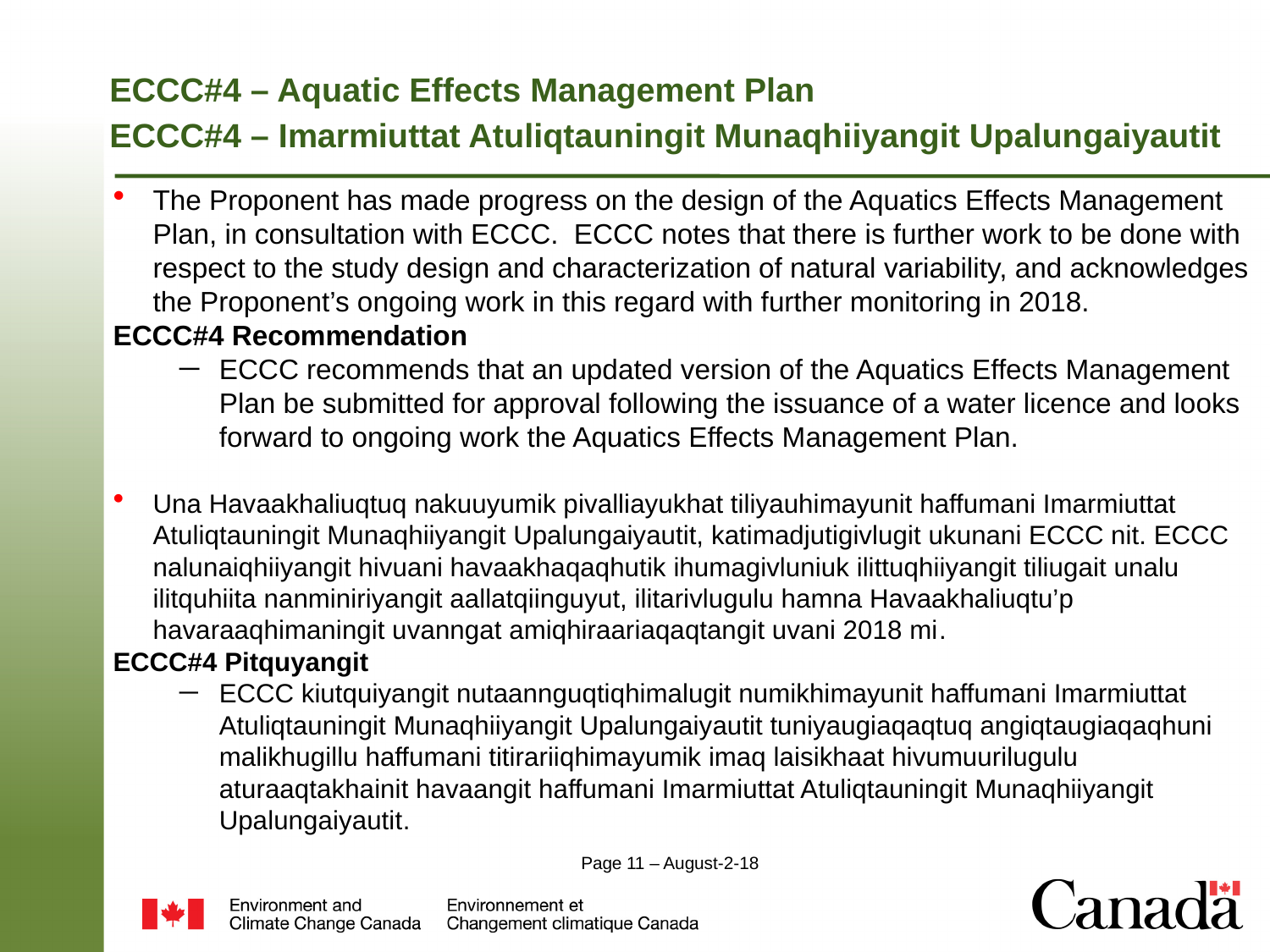

# ECCC#4 – Aquatic Effects Management Plan ECCC#4 – Imarmiuttat Atuliqtauningit Munaqhiiyangit Upalungaiyautit
The Proponent has made progress on the design of the Aquatics Effects Management Plan, in consultation with ECCC.  ECCC notes that there is further work to be done with respect to the study design and characterization of natural variability, and acknowledges the Proponent’s ongoing work in this regard with further monitoring in 2018.
ECCC#4 Recommendation
ECCC recommends that an updated version of the Aquatics Effects Management Plan be submitted for approval following the issuance of a water licence and looks forward to ongoing work the Aquatics Effects Management Plan.

Una Havaakhaliuqtuq nakuuyumik pivalliayukhat tiliyauhimayunit haffumani Imarmiuttat Atuliqtauningit Munaqhiiyangit Upalungaiyautit, katimadjutigivlugit ukunani ECCC nit. ECCC nalunaiqhiiyangit hivuani havaakhaqaqhutik ihumagivluniuk ilittuqhiiyangit tiliugait unalu ilitquhiita nanminiriyangit aallatqiinguyut, ilitarivlugulu hamna Havaakhaliuqtu’p havaraaqhimaningit uvanngat amiqhiraariaqaqtangit uvani 2018 mi.
ECCC#4 Pitquyangit
ECCC kiutquiyangit nutaannguqtiqhimalugit numikhimayunit haffumani Imarmiuttat Atuliqtauningit Munaqhiiyangit Upalungaiyautit tuniyaugiaqaqtuq angiqtaugiaqaqhuni malikhugillu haffumani titirariiqhimayumik imaq laisikhaat hivumuurilugulu aturaaqtakhainit havaangit haffumani Imarmiuttat Atuliqtauningit Munaqhiiyangit Upalungaiyautit.